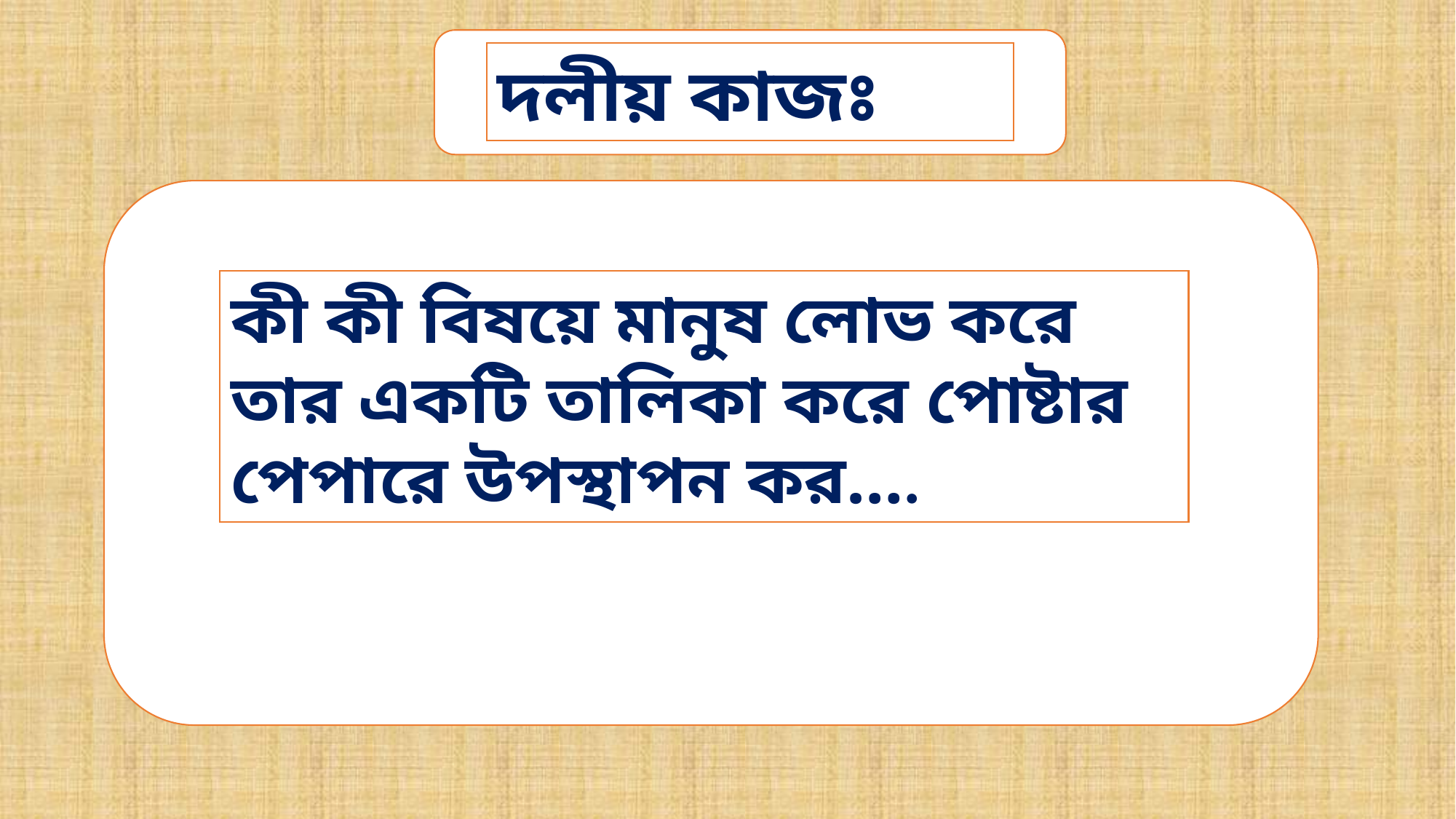

দলীয় কাজঃ

কী কী বিষয়ে মানুষ লোভ করে  তার একটি তালিকা করে পোষ্টার পেপারে উপস্থাপন কর….